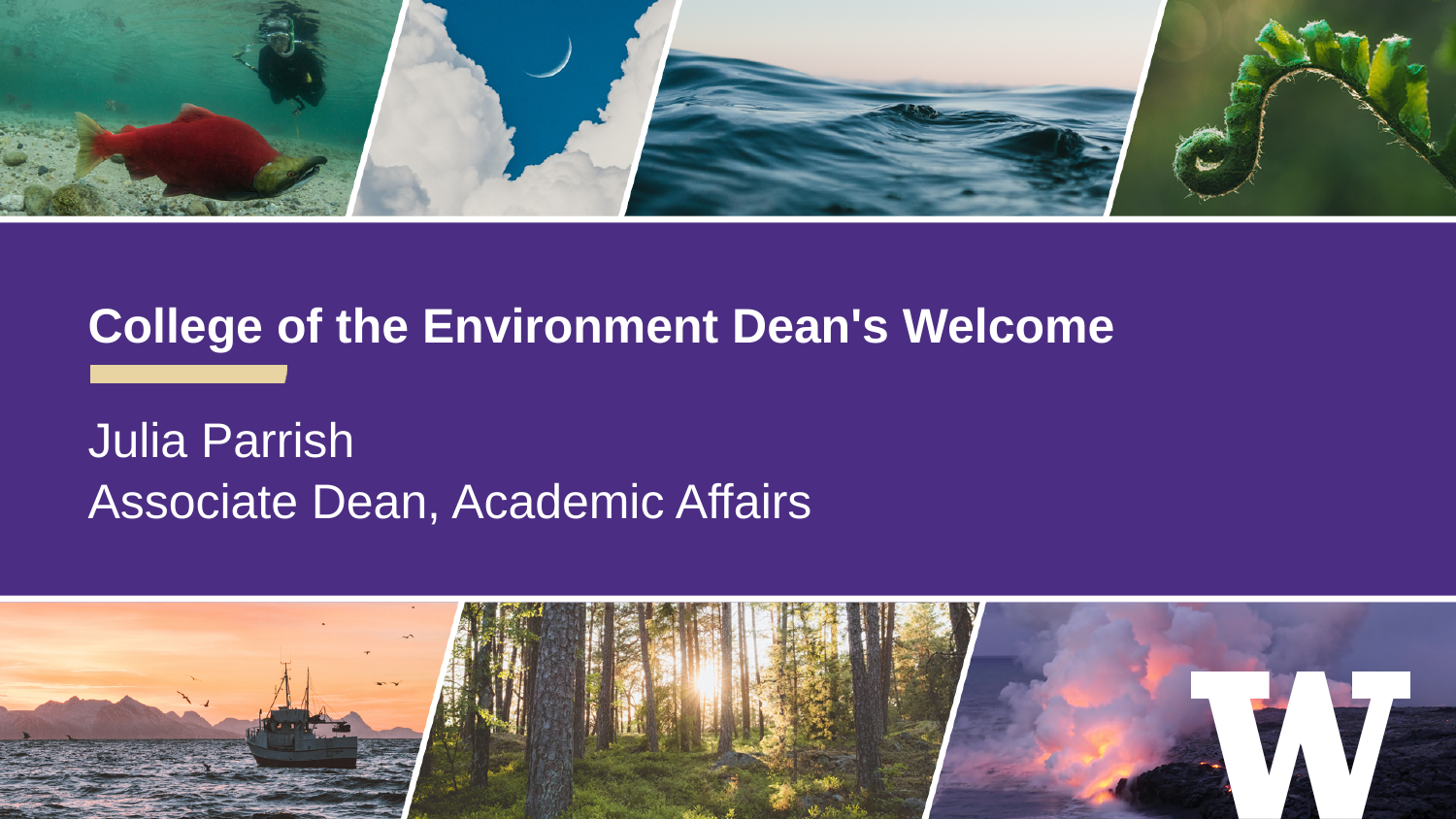

# College of the Environment Dean's Welcome
Julia Parrish
Associate Dean, Academic Affairs